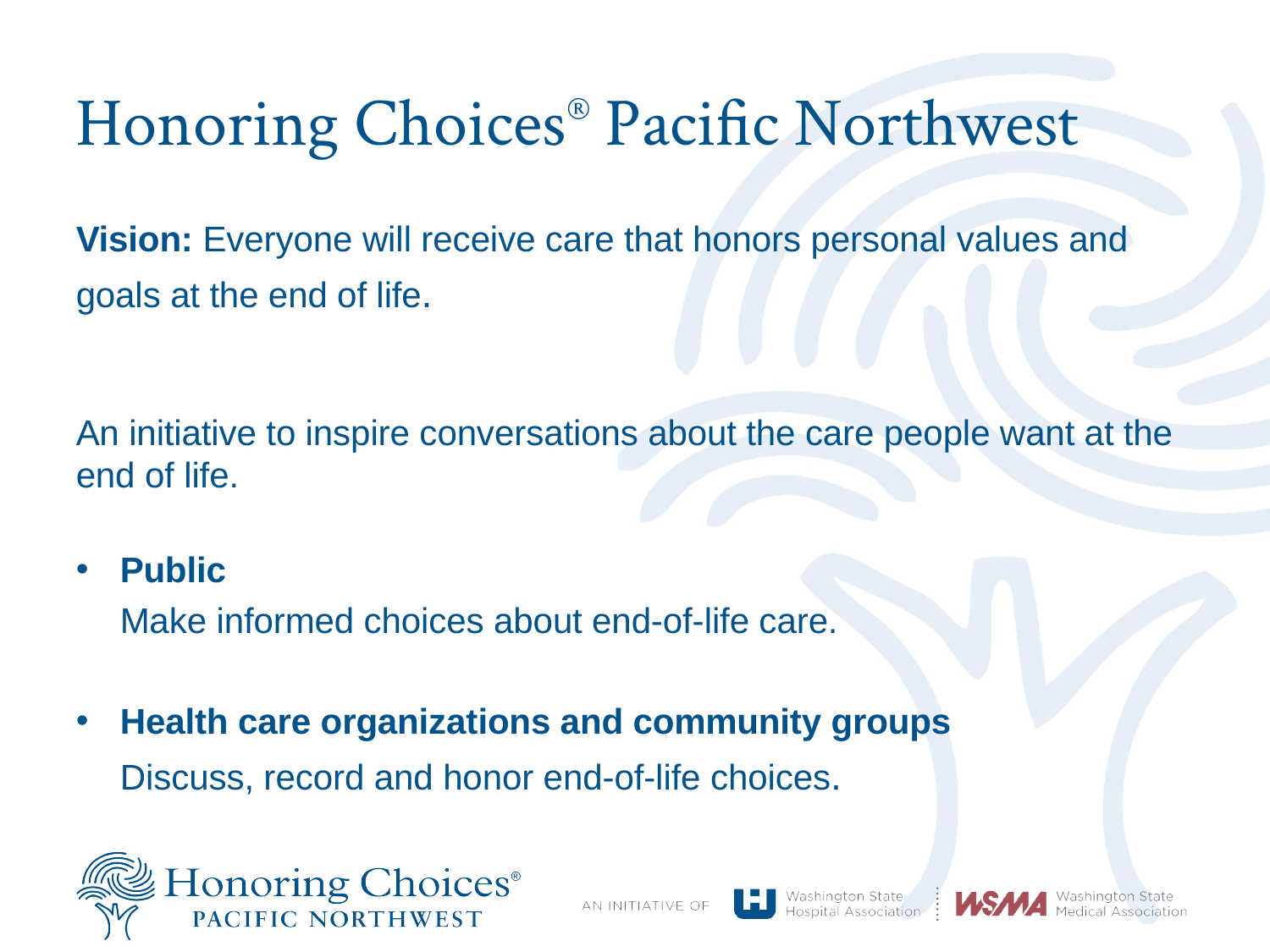

# Honoring Choices® Pacific Northwest
Vision: Everyone will receive care that honors personal values and goals at the end of life.

An initiative to inspire conversations about the care people want at the end of life.

Public
Make informed choices about end-of-life care.

Health care organizations and community groups
Discuss, record and honor end-of-life choices.